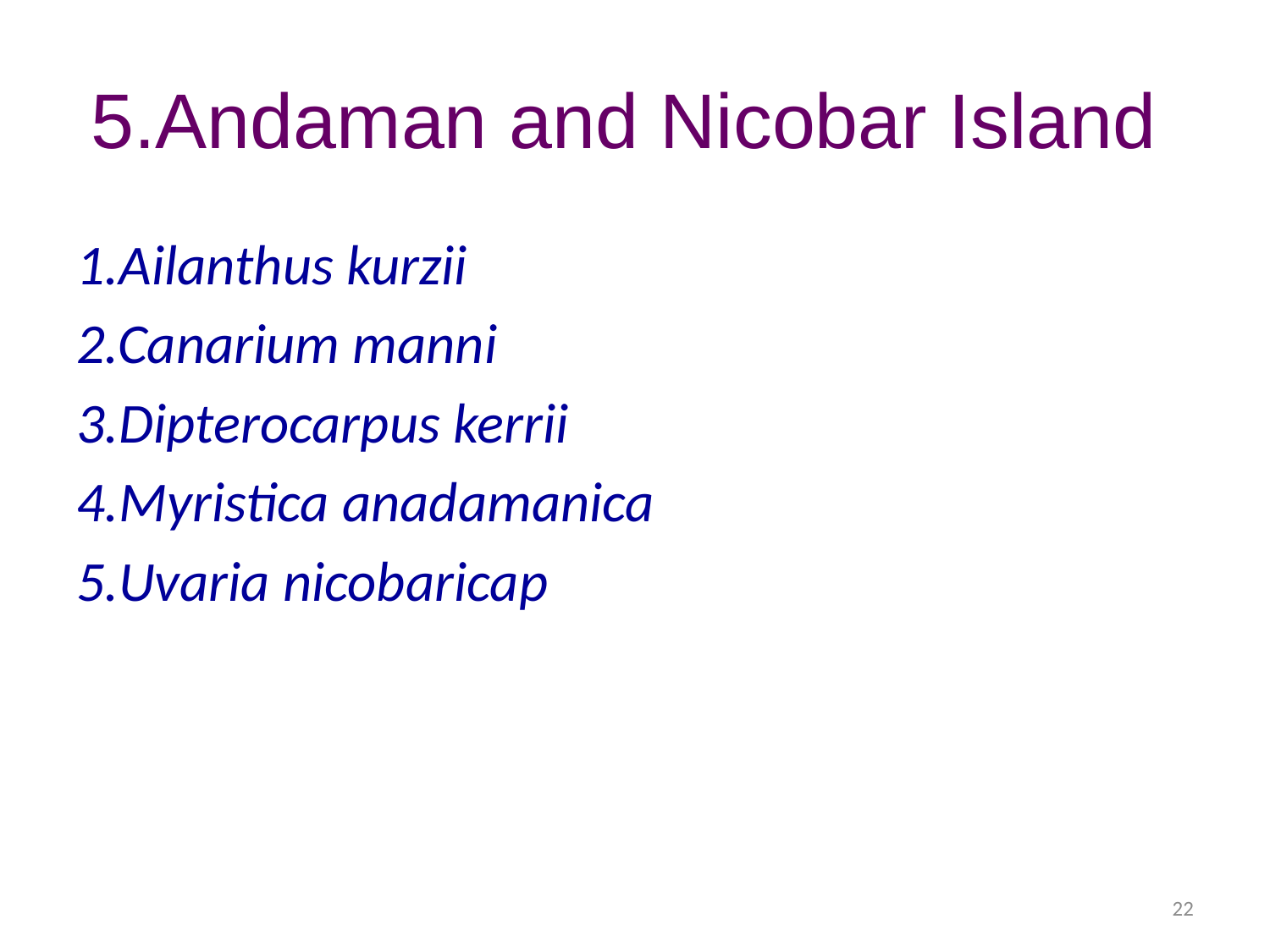

# 5.Andaman and Nicobar Island
1.Ailanthus kurzii
2.Canarium manni
3.Dipterocarpus kerrii
4.Myristica anadamanica
5.Uvaria nicobaricap
22